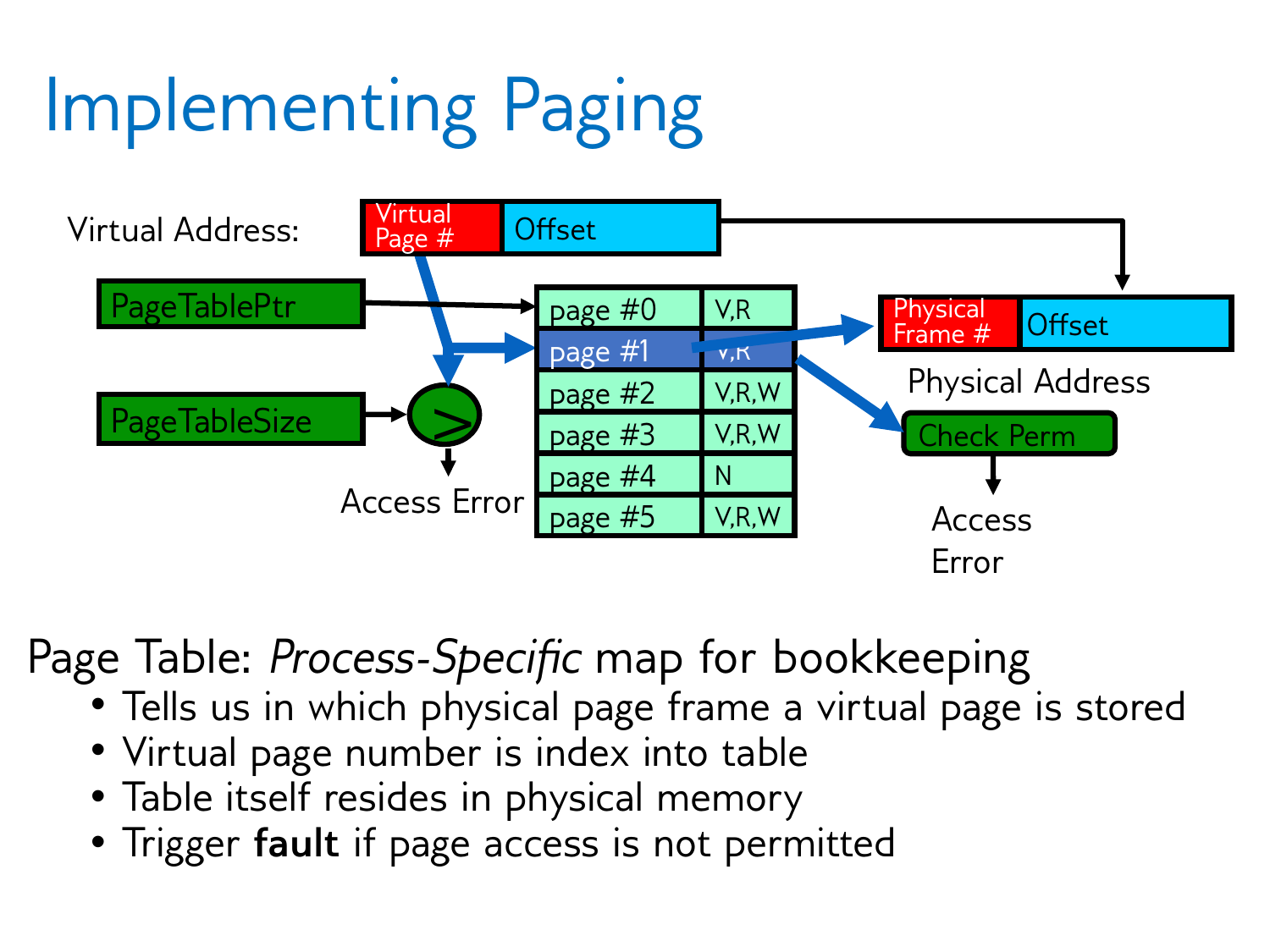

# Implementing Paging
Virtual Address:
Virtual
Page #
Offset

Offset
Physical Address

PageTablePtr
page #0
V,R
page #1
V,R
page #2
V,R,W
page #3
V,R,W
page #4
N
page #5
V,R,W

Physical
Frame #

page #1
V,R

>
PageTableSize

Access Error

Check Perm

Access
Error
Page Table: Process-Specific map for bookkeeping
Tells us in which physical page frame a virtual page is stored
Virtual page number is index into table
Table itself resides in physical memory
Trigger fault if page access is not permitted